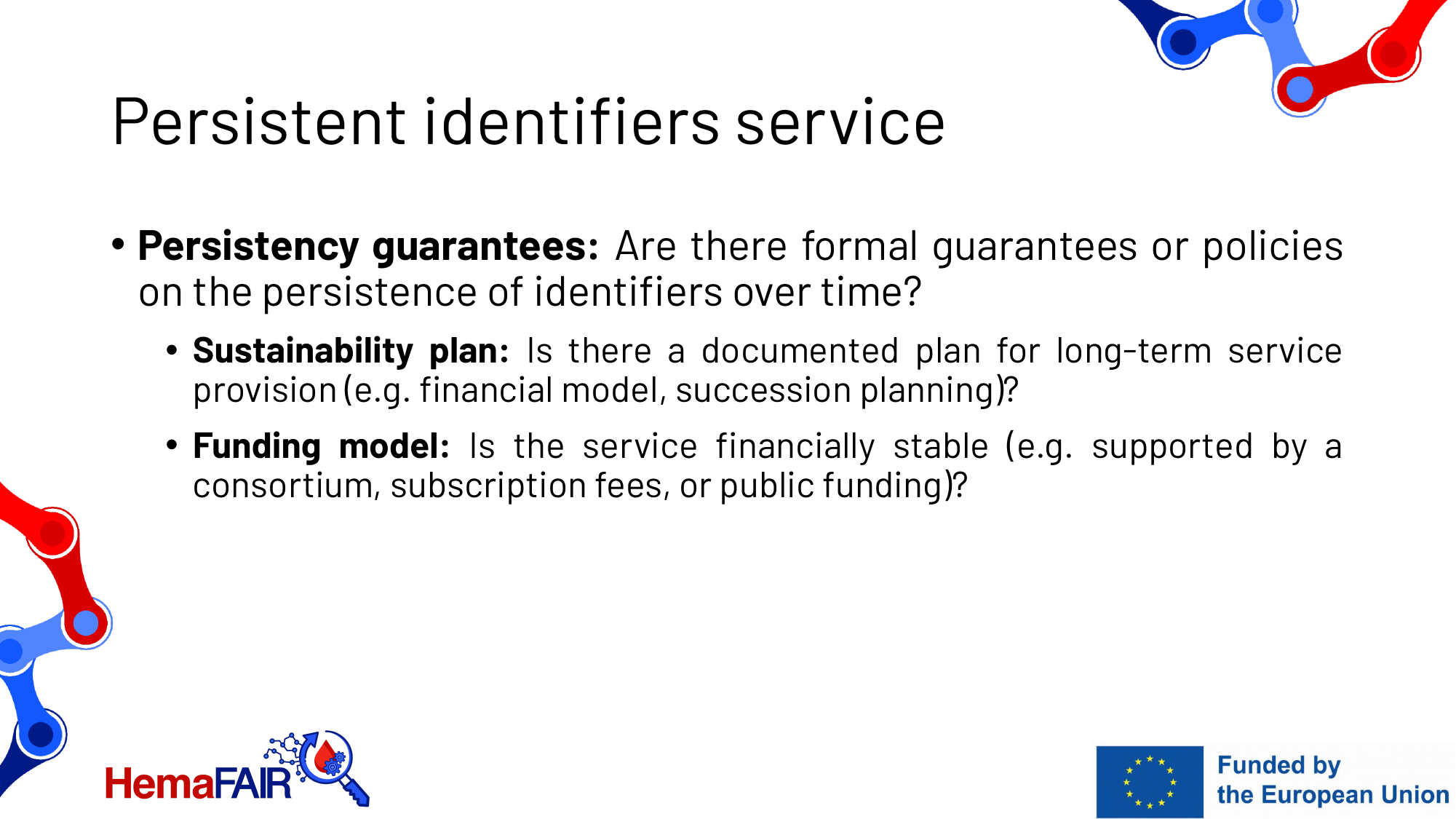

# Persistent identifiers service
Persistency guarantees: Are there formal guarantees or policies on the persistence of identifiers over time?
Sustainability plan: Is there a documented plan for long-term service provision (e.g. financial model, succession planning)?
Funding model: Is the service financially stable (e.g. supported by a consortium, subscription fees, or public funding)?